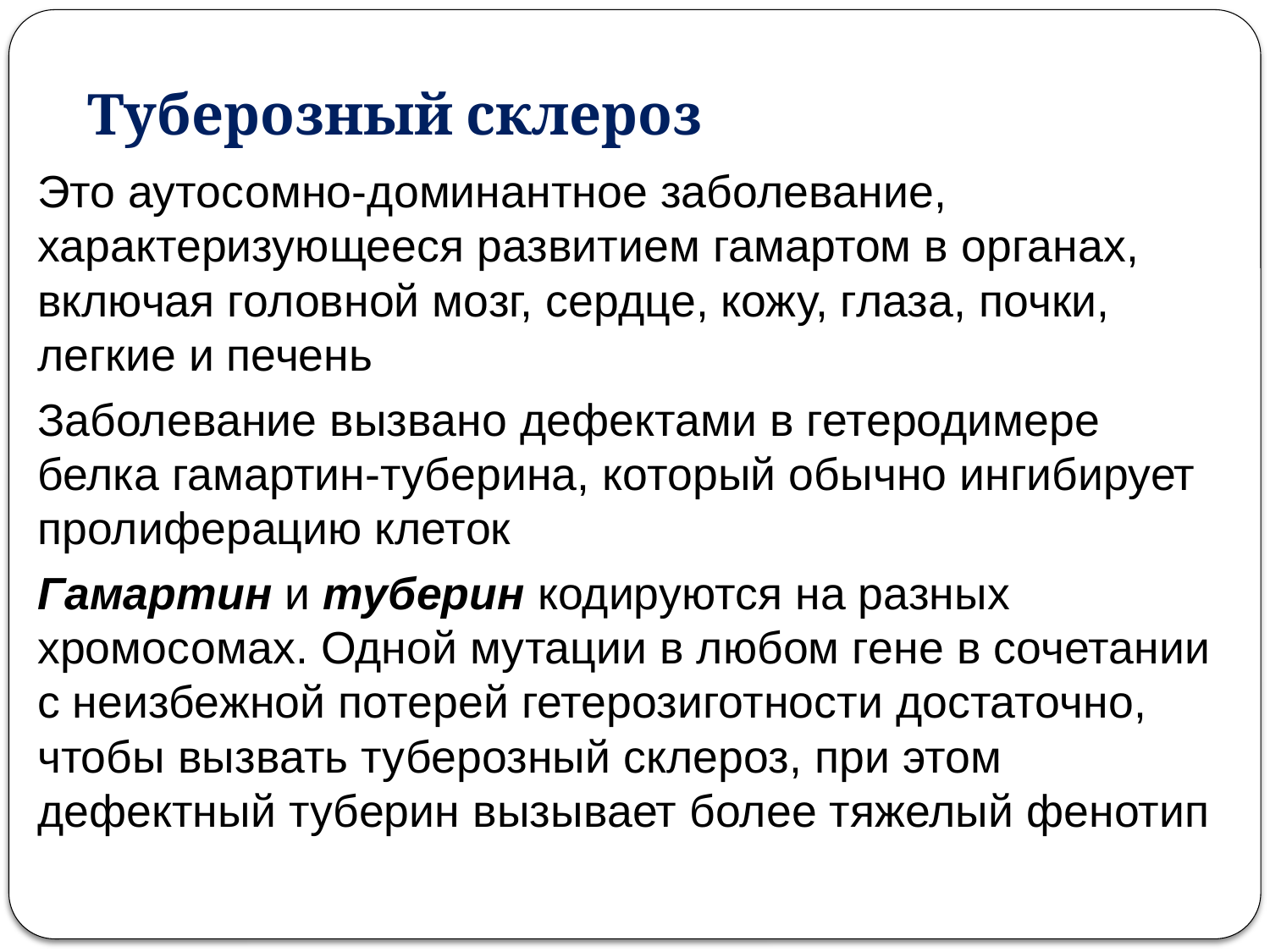

# Туберозный склероз
Это аутосомно-доминантное заболевание, характеризующееся развитием гамартом в органах, включая головной мозг, сердце, кожу, глаза, почки, легкие и печень
Заболевание вызвано дефектами в гетеродимере белка гамартин-туберина, который обычно ингибирует пролиферацию клеток
Гамартин и туберин кодируются на разных хромосомах. Одной мутации в любом гене в сочетании с неизбежной потерей гетерозиготности достаточно, чтобы вызвать туберозный склероз, при этом дефектный туберин вызывает более тяжелый фенотип